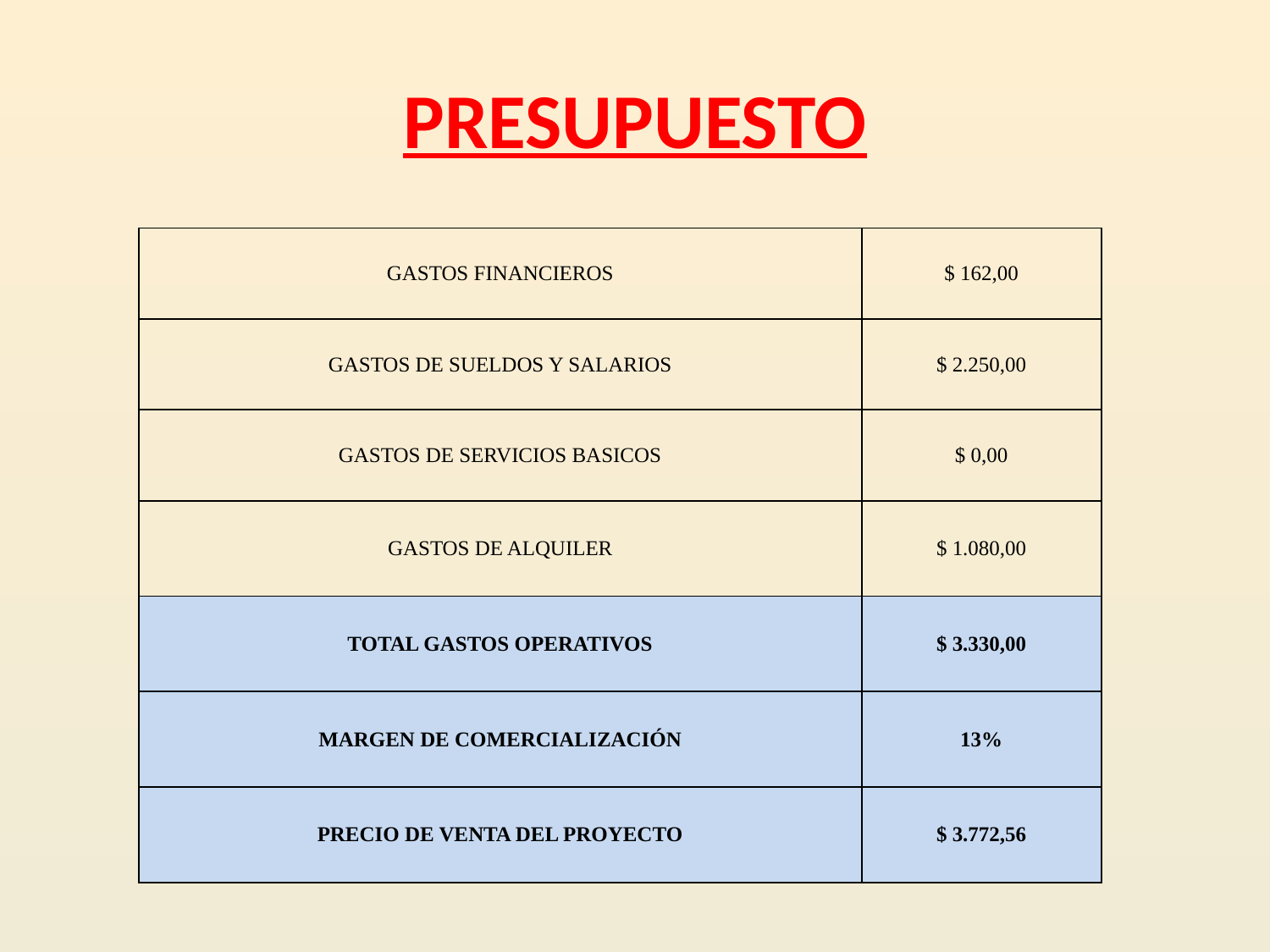

# PRESUPUESTO
| GASTOS FINANCIEROS | $ 162,00 |
| --- | --- |
| GASTOS DE SUELDOS Y SALARIOS | $ 2.250,00 |
| GASTOS DE SERVICIOS BASICOS | $ 0,00 |
| GASTOS DE ALQUILER | $ 1.080,00 |
| TOTAL GASTOS OPERATIVOS | $ 3.330,00 |
| MARGEN DE COMERCIALIZACIÓN | 13% |
| PRECIO DE VENTA DEL PROYECTO | $ 3.772,56 |